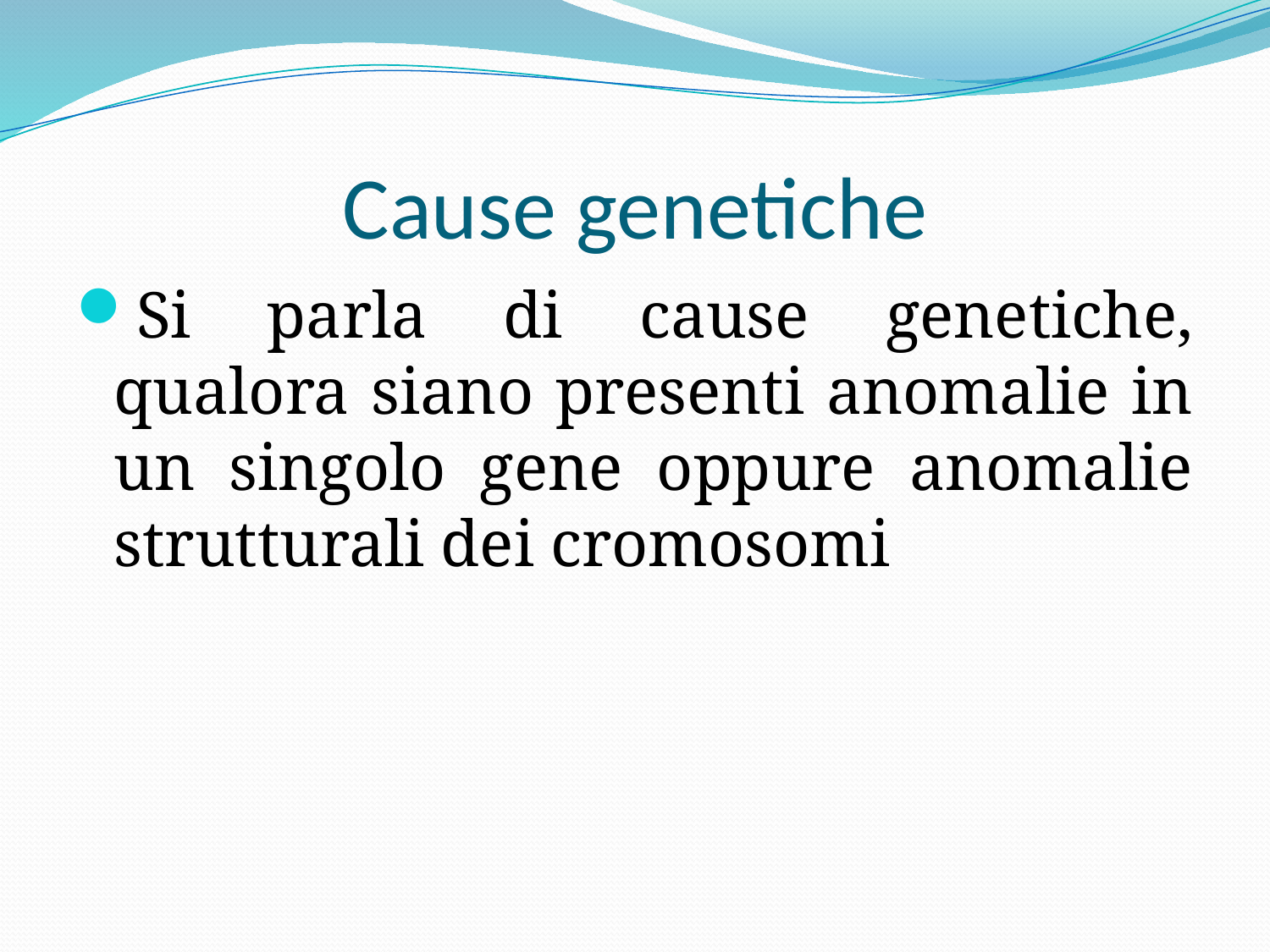

# Cause genetiche
Si parla di cause genetiche, qualora siano presenti anomalie in un singolo gene oppure anomalie strutturali dei cromosomi